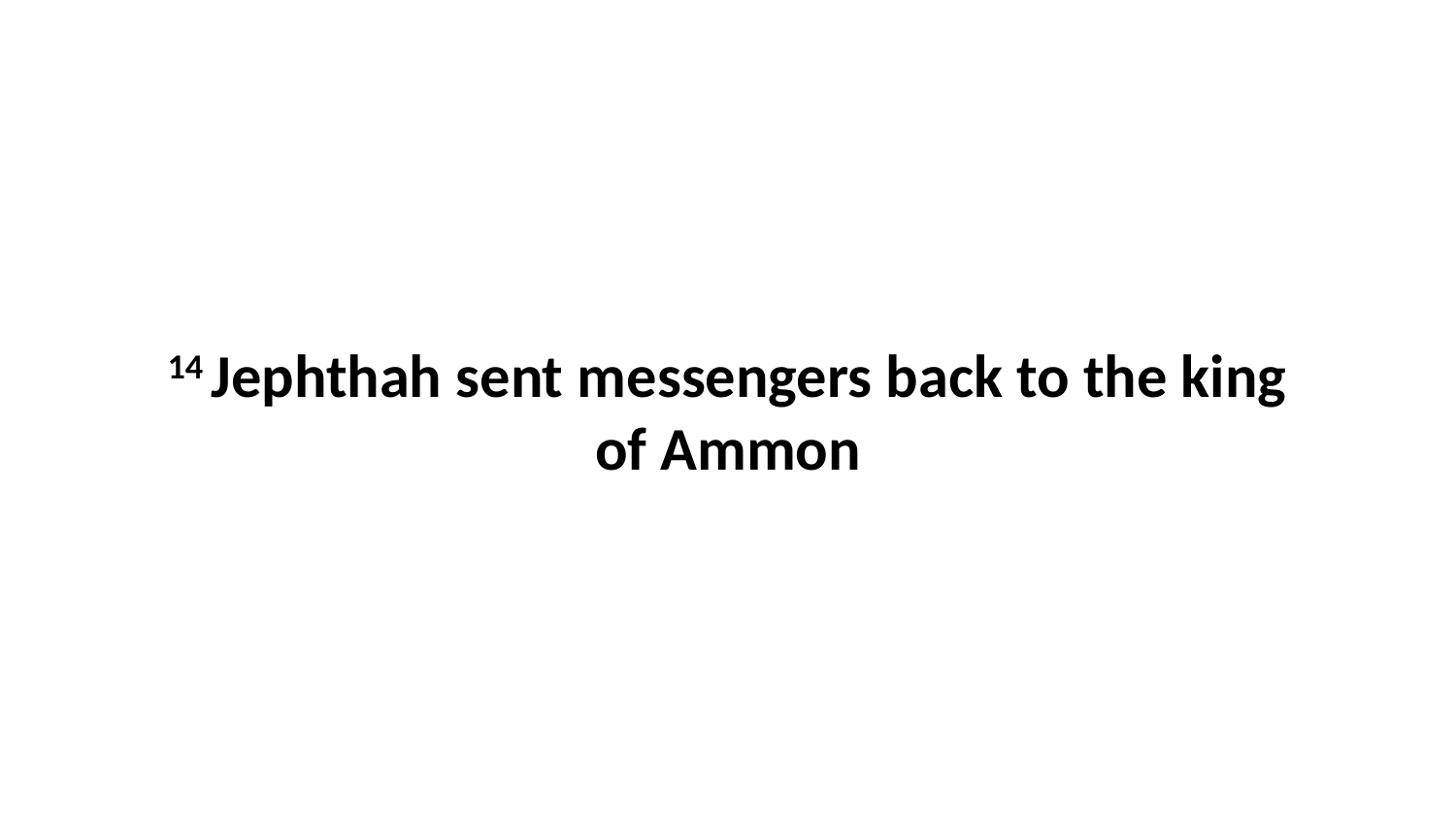

14 Jephthah sent messengers back to the king of Ammon